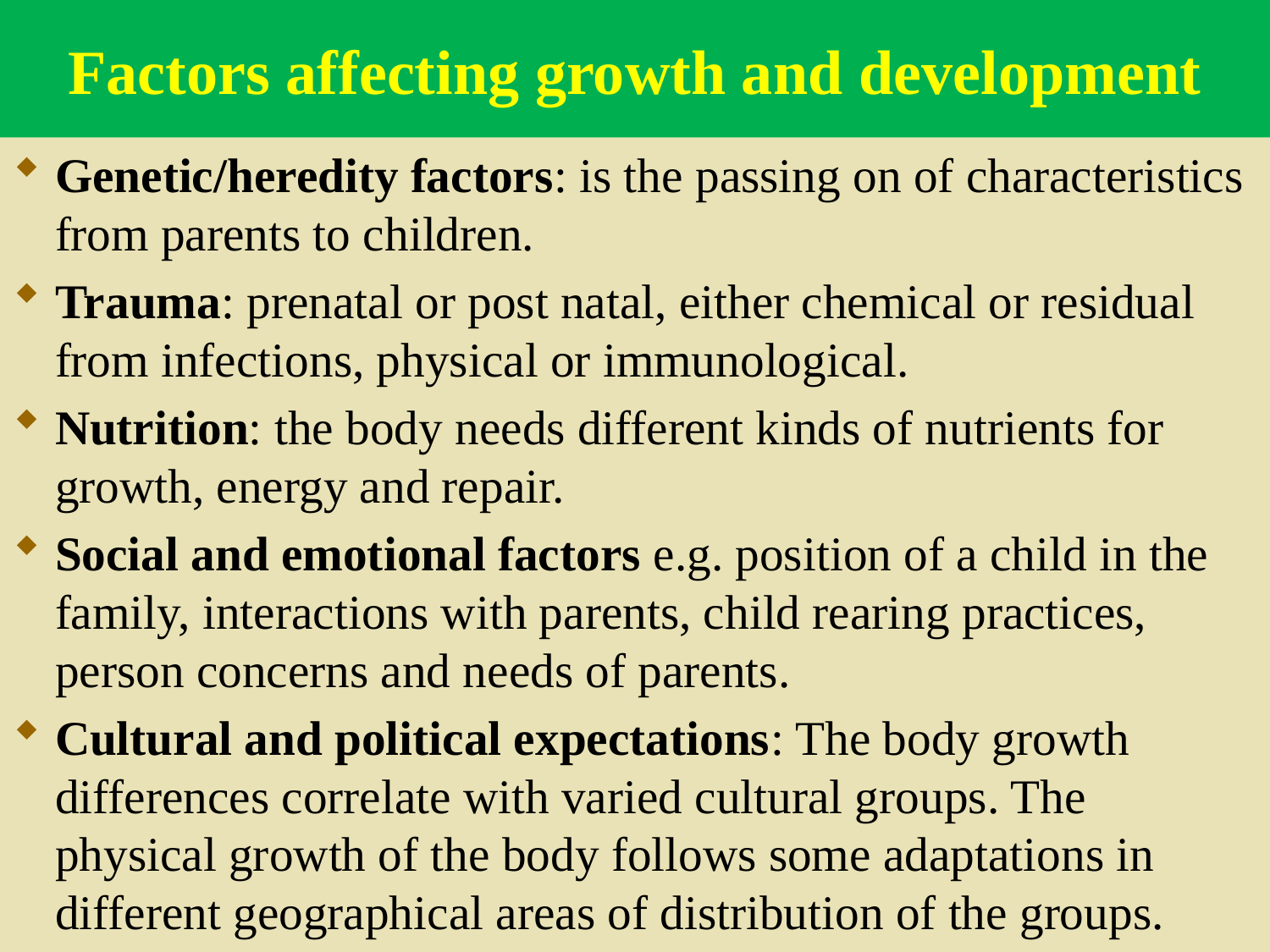

# Factors affecting growth and development
Genetic/heredity factors: is the passing on of characteristics from parents to children.
Trauma: prenatal or post natal, either chemical or residual from infections, physical or immunological.
Nutrition: the body needs different kinds of nutrients for growth, energy and repair.
Social and emotional factors e.g. position of a child in the family, interactions with parents, child rearing practices, person concerns and needs of parents.
Cultural and political expectations: The body growth differences correlate with varied cultural groups. The physical growth of the body follows some adaptations in different geographical areas of distribution of the groups.
24